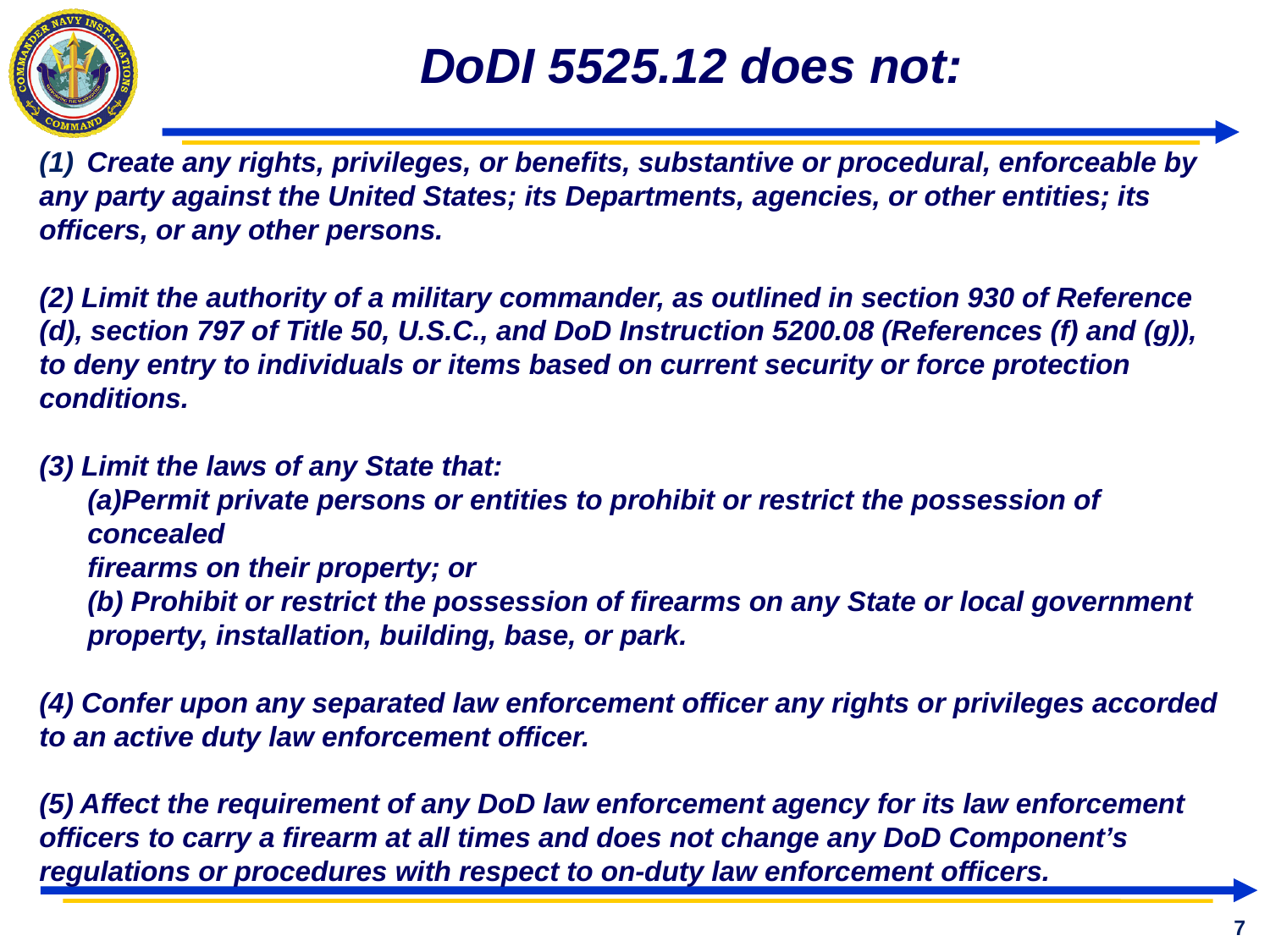

# DoDI 5525.12 does not:
Create any rights, privileges, or benefits, substantive or procedural, enforceable by
any party against the United States; its Departments, agencies, or other entities; its officers, or any other persons.

(2) Limit the authority of a military commander, as outlined in section 930 of Reference (d), section 797 of Title 50, U.S.C., and DoD Instruction 5200.08 (References (f) and (g)), to deny entry to individuals or items based on current security or force protection conditions.

(3) Limit the laws of any State that:
(a)Permit private persons or entities to prohibit or restrict the possession of concealed
firearms on their property; or
(b) Prohibit or restrict the possession of firearms on any State or local government property, installation, building, base, or park.

(4) Confer upon any separated law enforcement officer any rights or privileges accorded to an active duty law enforcement officer.

(5) Affect the requirement of any DoD law enforcement agency for its law enforcement officers to carry a firearm at all times and does not change any DoD Component’s regulations or procedures with respect to on-duty law enforcement officers.
7